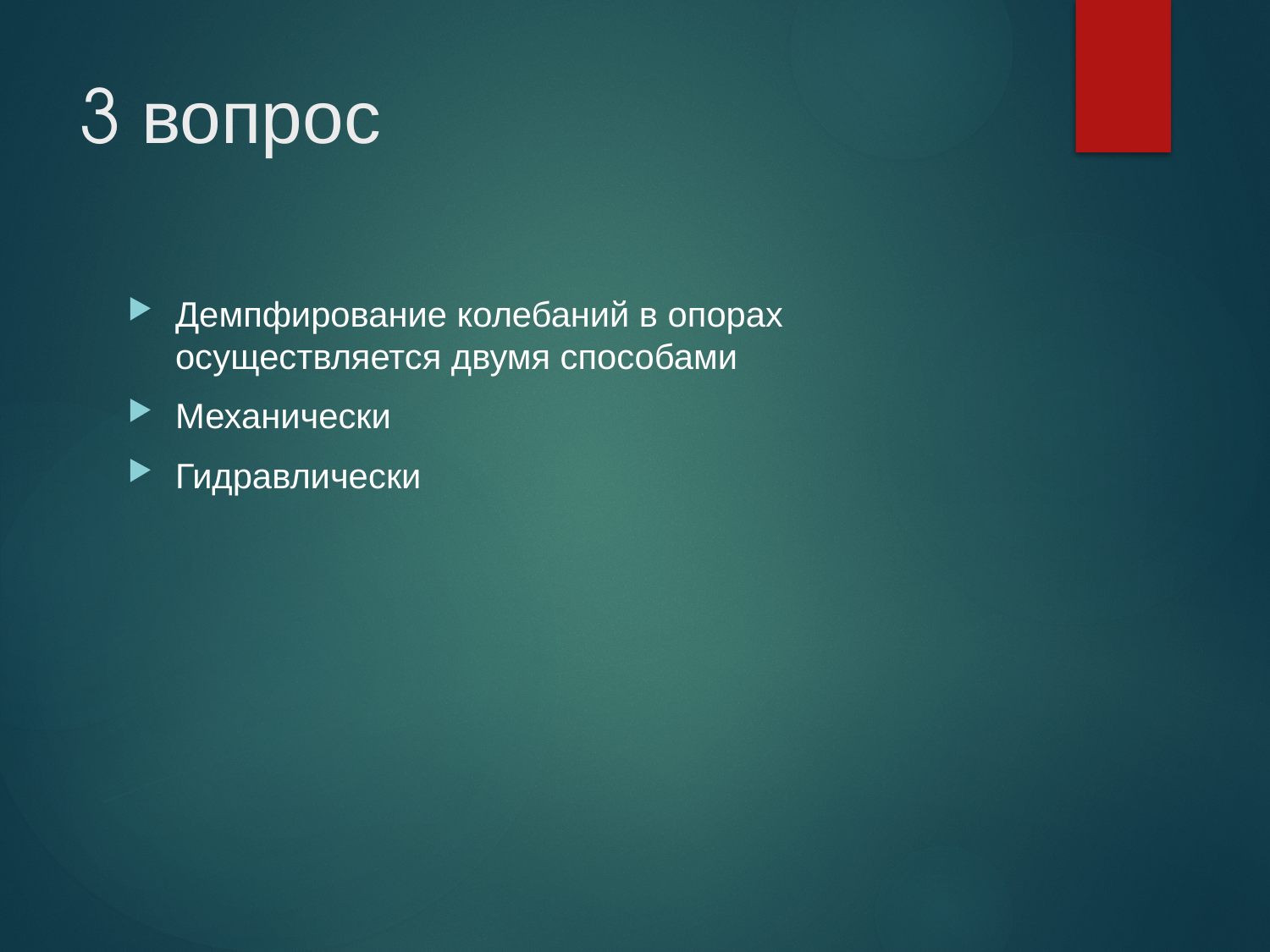

# 3 вопрос
Демпфирование колебаний в опорах осуществляется двумя способами
Механически
Гидравлически